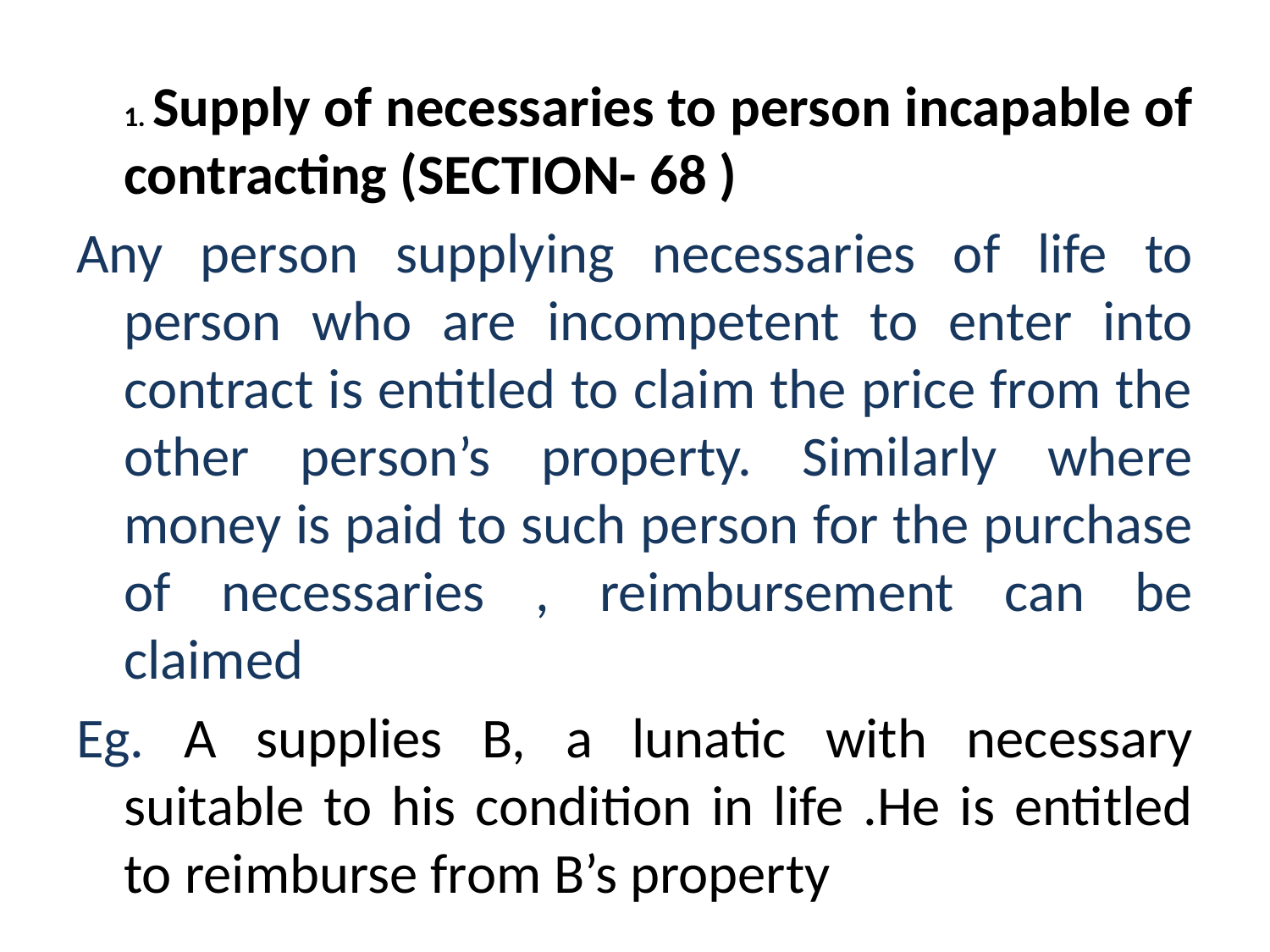

1. Supply of necessaries to person incapable of contracting (SECTION- 68 )
Any person supplying necessaries of life to person who are incompetent to enter into contract is entitled to claim the price from the other person’s property. Similarly where money is paid to such person for the purchase of necessaries , reimbursement can be claimed
Eg. A supplies B, a lunatic with necessary suitable to his condition in life .He is entitled to reimburse from B’s property

#